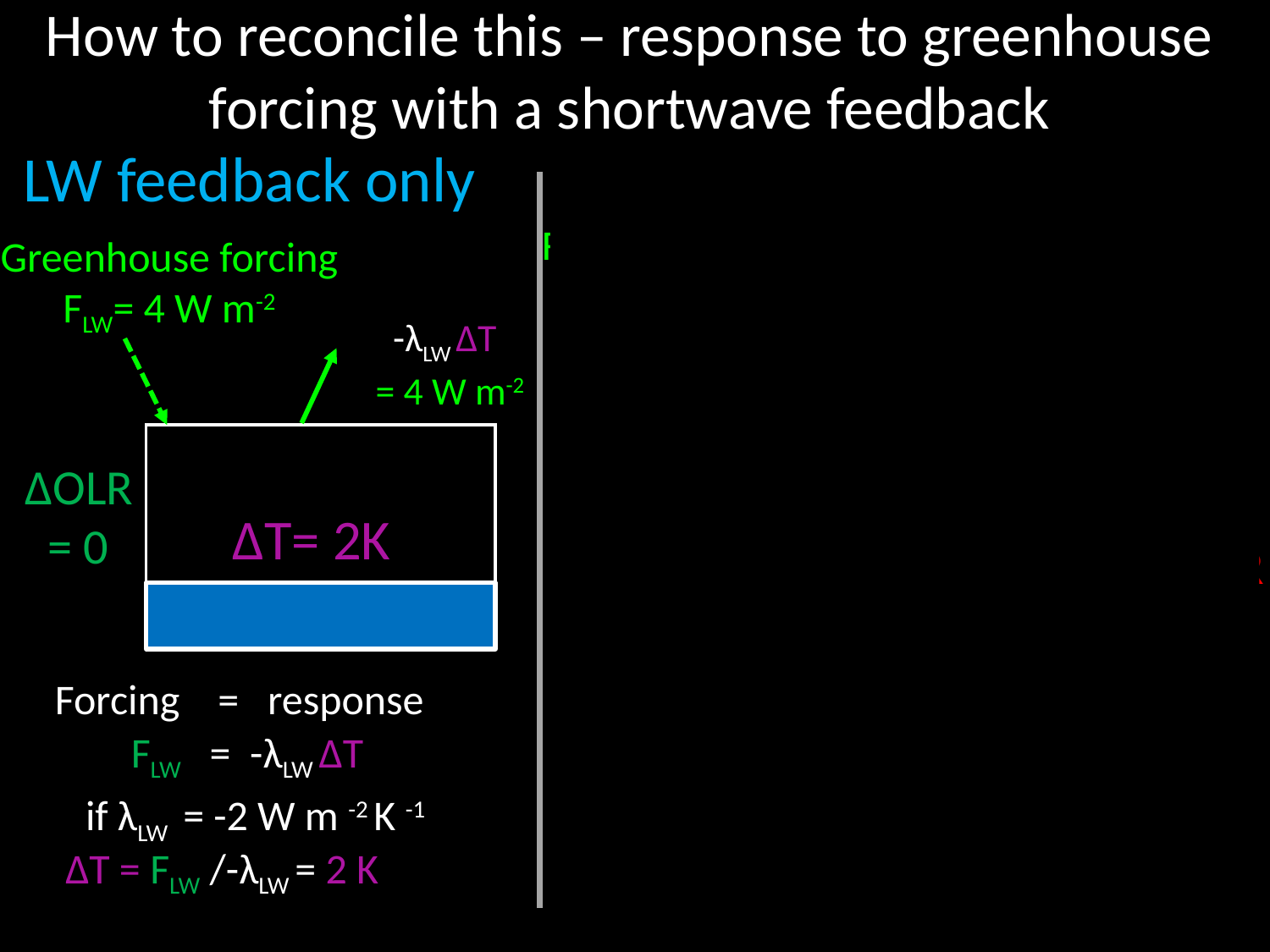

# How to reconcile this – response to greenhouse forcing with a shortwave feedback
LW feedback only

LW and SW feedback

 FLW=       4 W m-2

  λSW ΔT
= 4 W m-2
Greenhouse forcing FLW= 4 W m-2
  λLW ΔT
= 8 W m-2

  -λLW ΔT
= 4 W m-2

ΔOLR=
-FLW + -λLW ΔT                 = ΔASR

ΔOLR
  = 0
ΔT= 2K
ΔT= 4K

Forcing    =   response
Forcing    =   response
        FLW   =  -(λLW +λSW ) ΔT
        FLW   =  -λLW ΔT
 if λSW  = +1 W m -2 K -1
 if λLW  = -2 W m -2 K -1
ΔT = FLW /-λLW = 2 K
ΔT = FLW /-(λLW + λSW ) = 4 K